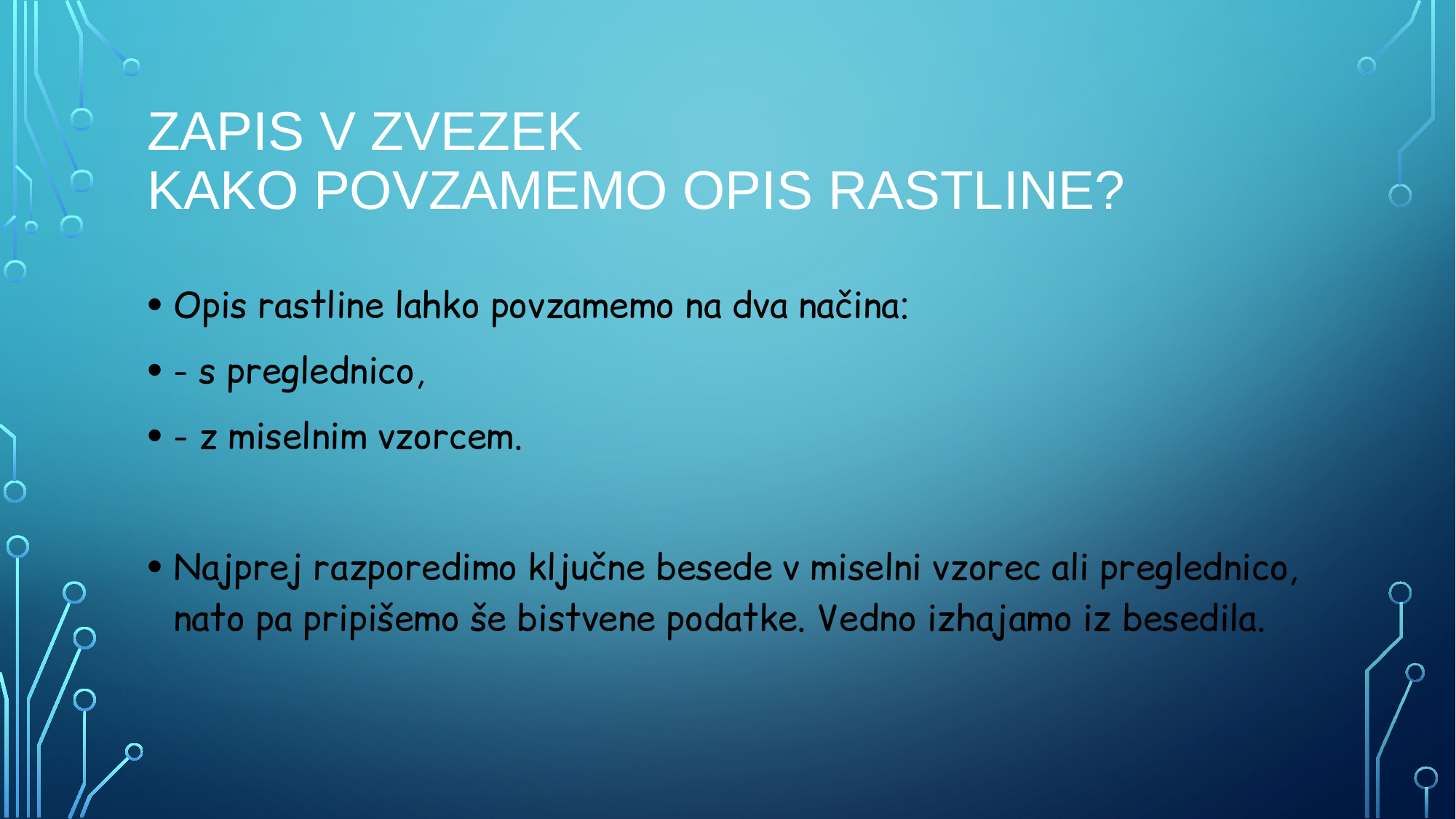

# Zapis v zvezek Kako povzamemo opis rastline?
Opis rastline lahko povzamemo na dva načina:
- s preglednico,
- z miselnim vzorcem.

Najprej razporedimo ključne besede v miselni vzorec ali preglednico, nato pa pripišemo še bistvene podatke. Vedno izhajamo iz besedila.